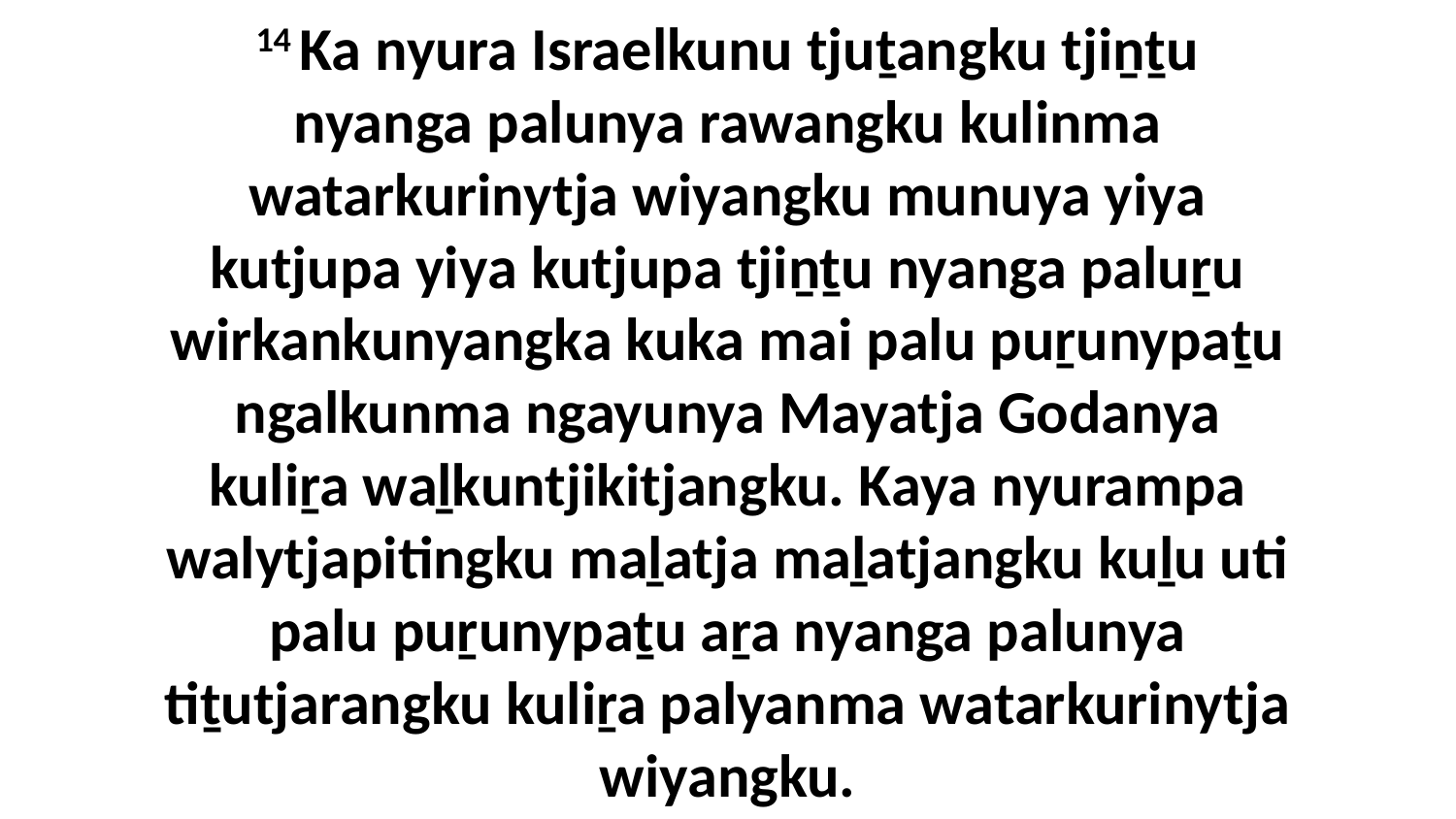

14 Ka nyura Israelkunu tjuṯangku tjiṉṯu nyanga palunya rawangku kulinma watarkurinytja wiyangku munuya yiya kutjupa yiya kutjupa tjiṉṯu nyanga paluṟu wirkankunyangka kuka mai palu puṟunypaṯu ngalkunma ngayunya Mayatja Godanya kuliṟa waḻkuntjikitjangku. Kaya nyurampa walytjapitingku maḻatja maḻatjangku kuḻu uti palu puṟunypaṯu aṟa nyanga palunya tiṯutjarangku kuliṟa palyanma watarkurinytja wiyangku.